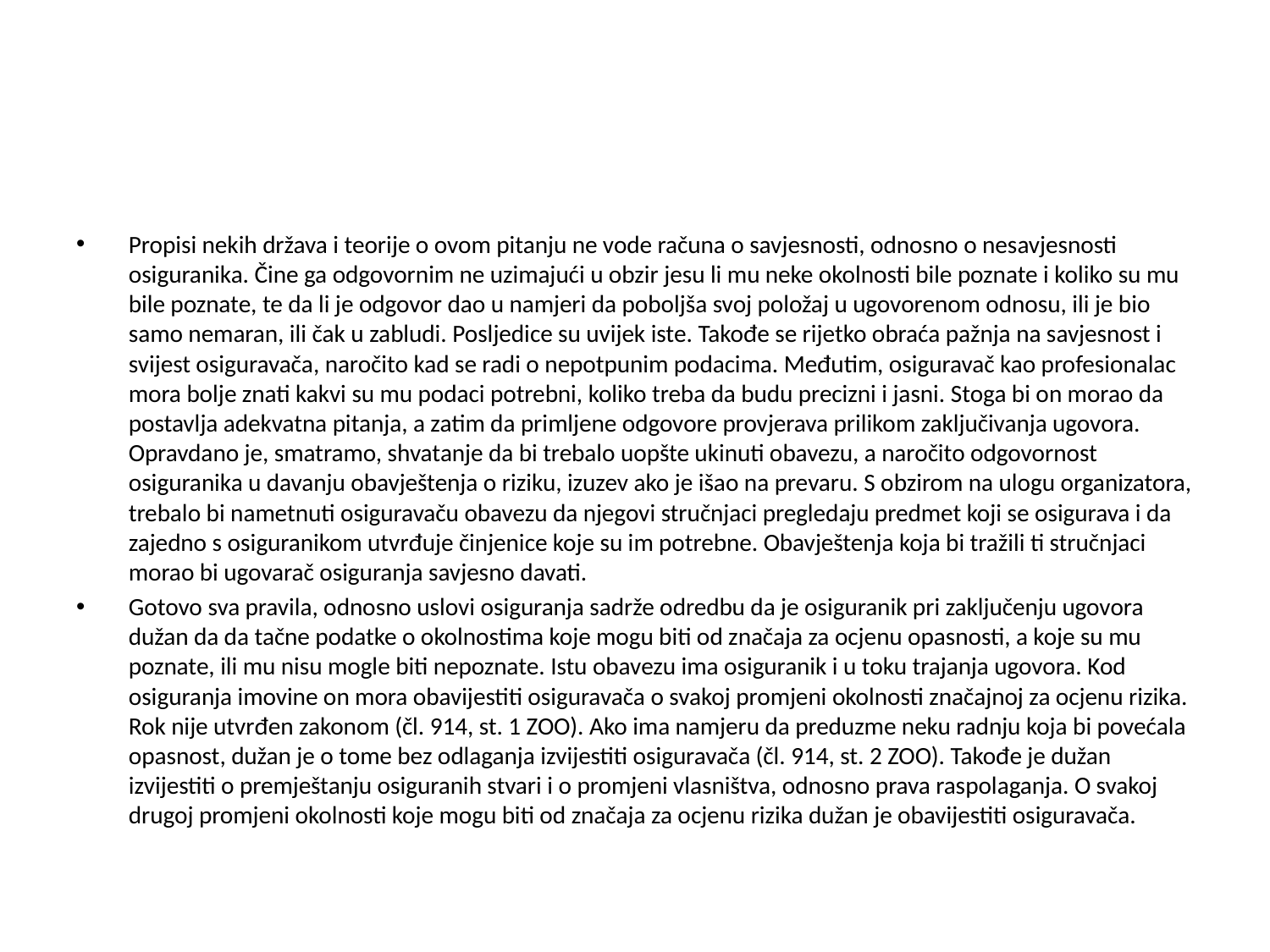

#
Propisi nekih država i teorije o ovom pitanju ne vode računa o savjesnosti, odnosno o nesavjesnosti osiguranika. Čine ga odgovornim ne uzimajući u obzir jesu li mu neke okolnosti bile poznate i koliko su mu bile poznate, te da li je odgovor dao u namjeri da poboljša svoj položaj u ugovorenom odnosu, ili je bio samo nemaran, ili čak u zabludi. Posljedice su uvijek iste. Takođe se rijetko obraća pažnja na savjesnost i svijest osiguravača, naročito kad se radi o nepotpunim podacima. Međutim, osiguravač kao profesionalac mora bolje znati kakvi su mu podaci potrebni, koliko treba da budu precizni i jasni. Stoga bi on morao da postavlja adekvatna pitanja, a zatim da primljene odgovore provjerava prilikom zaključivanja ugovora. Opravdano je, smatramo, shvatanje da bi trebalo uopšte ukinuti obavezu, a naročito odgovornost osiguranika u davanju obavještenja o riziku, izuzev ako je išao na prevaru. S obzirom na ulogu organizatora, trebalo bi nametnuti osiguravaču obavezu da njegovi stručnjaci pregledaju predmet koji se osigurava i da zajedno s osiguranikom utvrđuje činjenice koje su im potrebne. Obavještenja koja bi tražili ti stručnjaci morao bi ugovarač osiguranja savjesno davati.
Gotovo sva pravila, odnosno uslovi osiguranja sadrže odredbu da je osiguranik pri zaključenju ugovora dužan da da tačne podatke o okolnostima koje mogu biti od značaja za ocjenu opasnosti, a koje su mu poznate, ili mu nisu mogle biti nepoznate. Istu obavezu ima osiguranik i u toku trajanja ugovora. Kod osiguranja imovine on mora obavijestiti osiguravača o svakoj promjeni okolnosti značajnoj za ocjenu rizika. Rok nije utvrđen zakonom (čl. 914, st. 1 ZOO). Ako ima namjeru da preduzme neku radnju koja bi povećala opasnost, dužan je o tome bez odlaganja izvijestiti osiguravača (čl. 914, st. 2 ZOO). Takođe je dužan izvijestiti o premještanju osiguranih stvari i o promjeni vlasništva, odnosno prava raspolaganja. O svakoj drugoj promjeni okolnosti koje mogu biti od značaja za ocjenu rizika dužan je obavijestiti osiguravača.